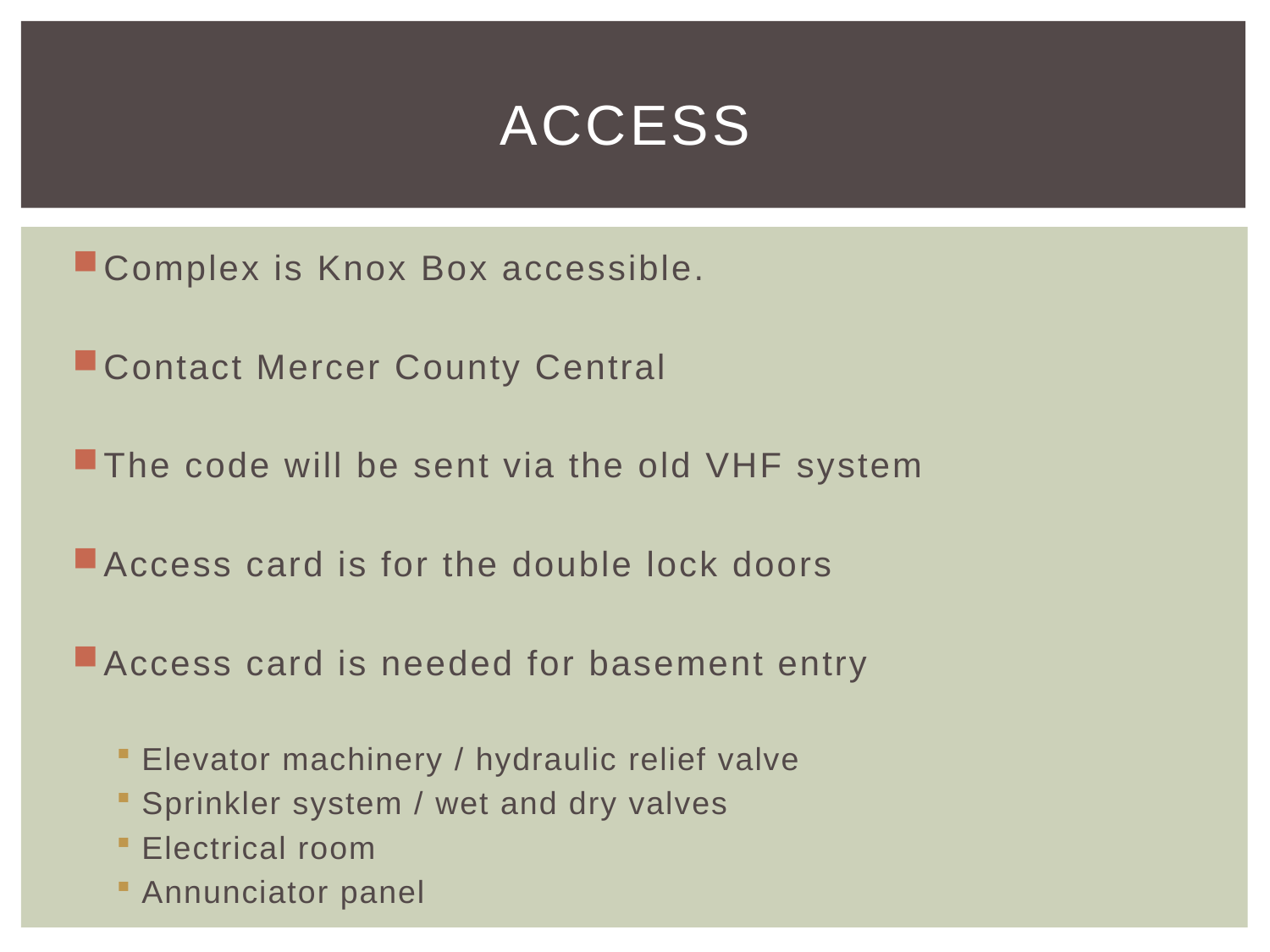

# Access
Complex is Knox Box accessible.

Contact Mercer County Central

The code will be sent via the old VHF system

Access card is for the double lock doors

Access card is needed for basement entry

Elevator machinery / hydraulic relief valve
Sprinkler system / wet and dry valves
Electrical room
Annunciator panel